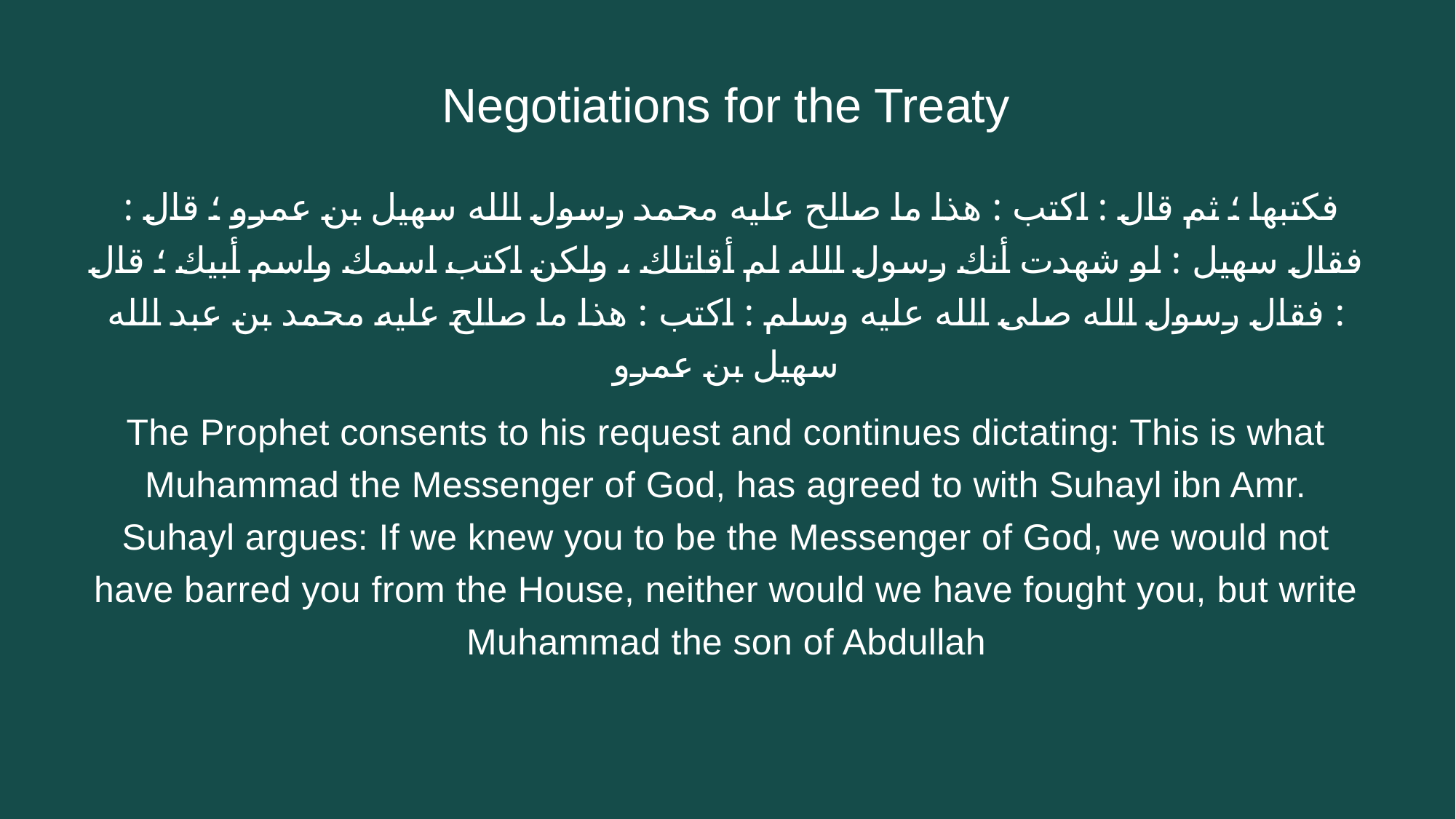

# Negotiations for the Treaty
 فكتبها ؛ ثم قال : اكتب : هذا ما صالح عليه محمد رسول الله سهيل بن عمرو ؛ قال : فقال سهيل : لو شهدت أنك رسول الله لم أقاتلك ، ولكن اكتب اسمك واسم أبيك ؛ قال : فقال رسول الله صلى الله عليه وسلم : اكتب : هذا ما صالح عليه محمد بن عبد الله سهيل بن عمرو
The Prophet consents to his request and continues dictating: This is what Muhammad the Messenger of God, has agreed to with Suhayl ibn Amr. Suhayl argues: If we knew you to be the Messenger of God, we would not have barred you from the House, neither would we have fought you, but write Muhammad the son of Abdullah